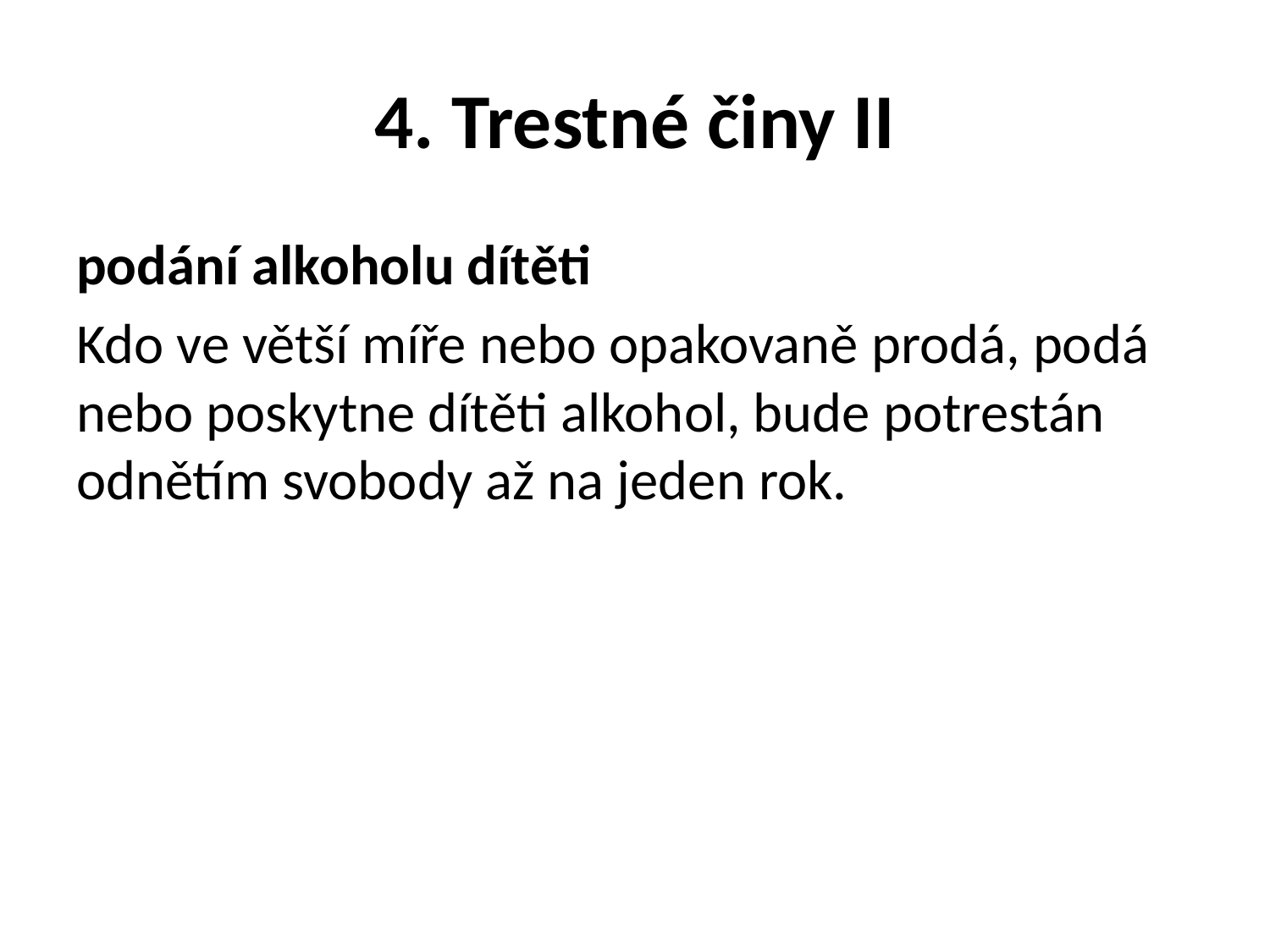

# 4. Trestné činy II
podání alkoholu dítěti
Kdo ve větší míře nebo opakovaně prodá, podá nebo poskytne dítěti alkohol, bude potrestán odnětím svobody až na jeden rok.